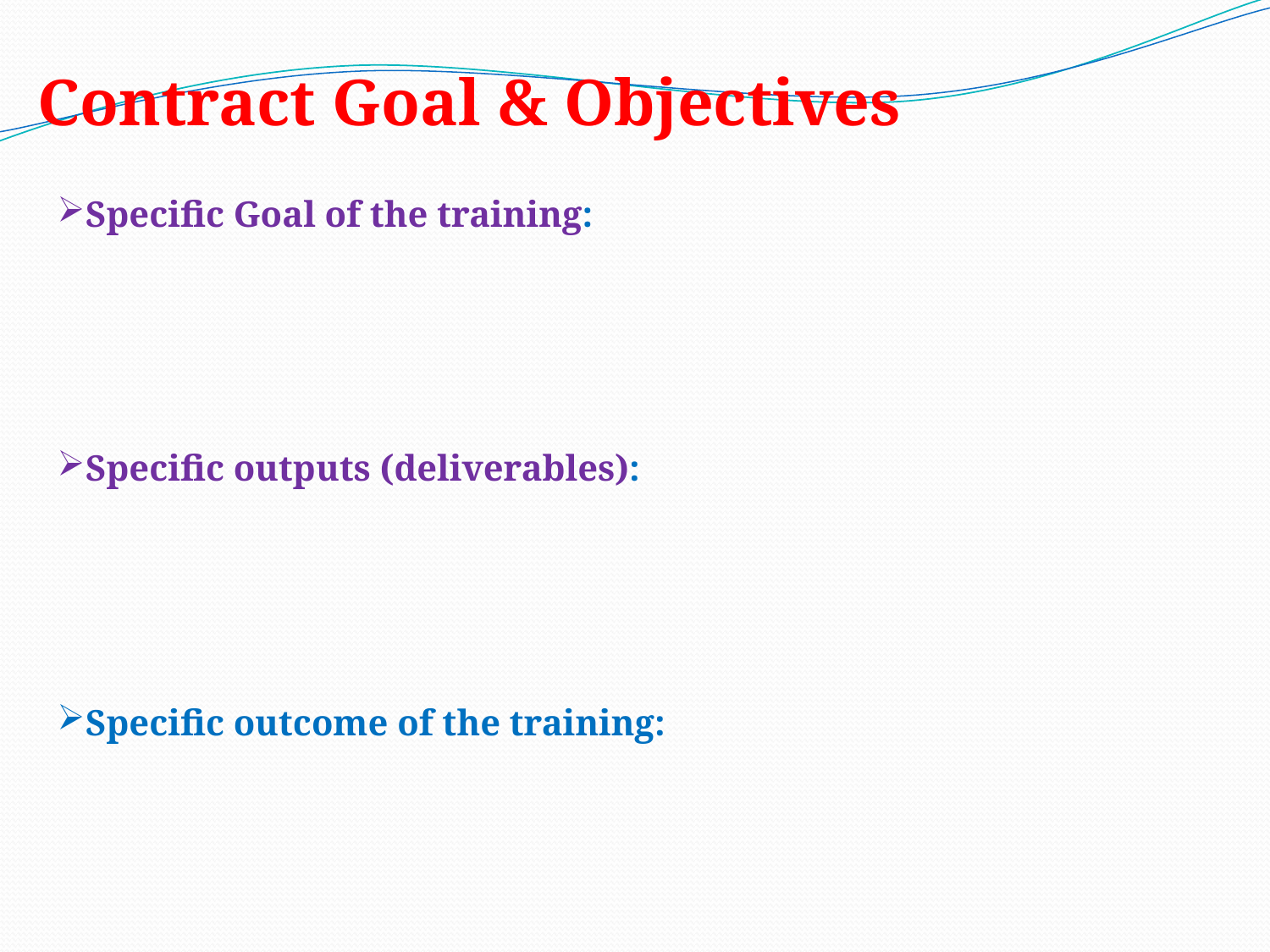

Contract Goal & Objectives
Specific Goal of the training:

Specific outputs (deliverables):

Specific outcome of the training: